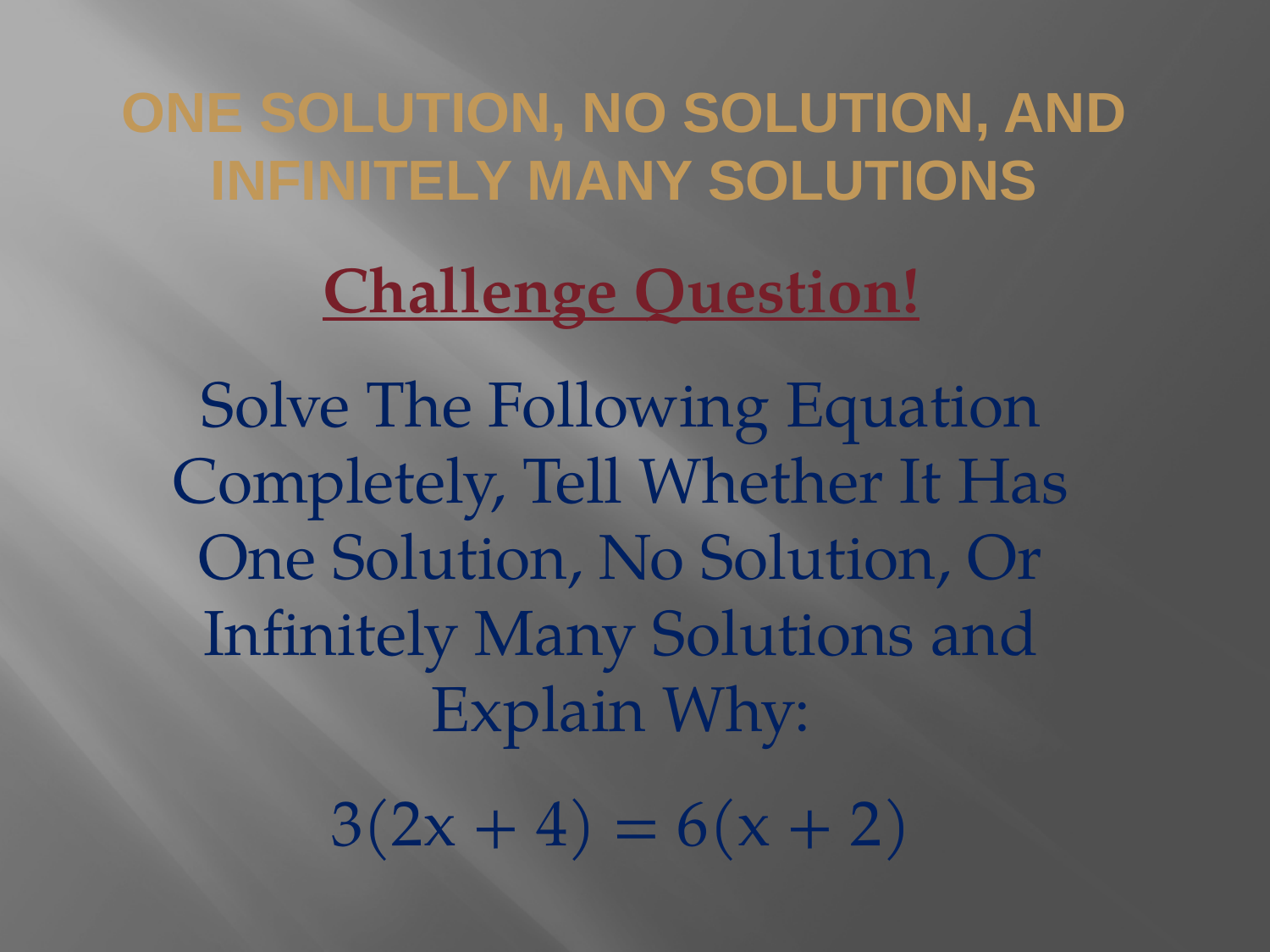

# One Solution, No Solution, and Infinitely Many Solutions
Challenge Question!

Solve The Following Equation Completely, Tell Whether It Has One Solution, No Solution, Or Infinitely Many Solutions and Explain Why:

3(2x + 4) = 6(x + 2)